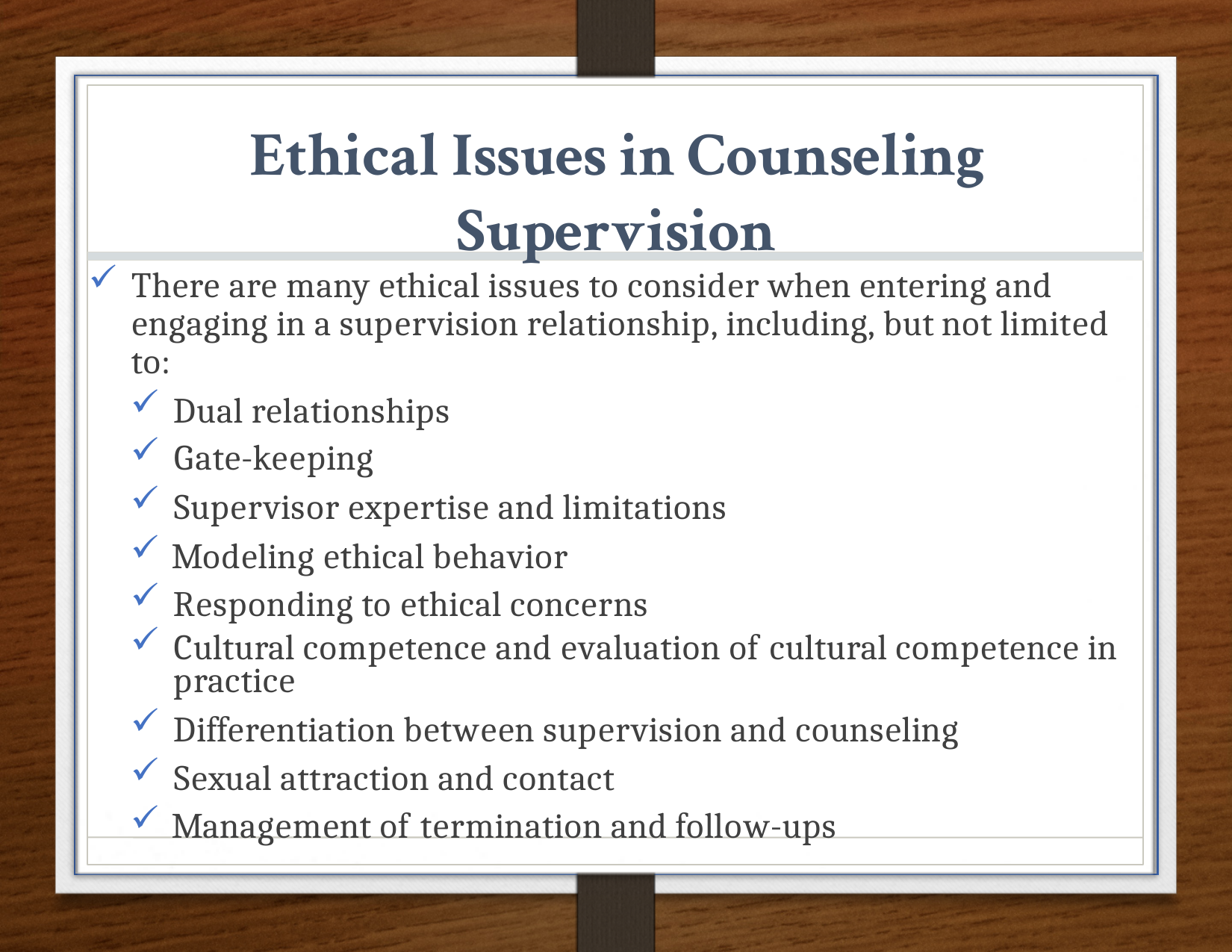

# Ethical Issues in Counseling Supervision

There are many ethical issues to consider when entering and engaging in a supervision relationship, including, but not limited to:
Dual relationships
Gate-keeping
Supervisor expertise and limitations
Modeling ethical behavior
Responding to ethical concerns
Cultural competence and evaluation of cultural competence in practice
Differentiation between supervision and counseling
Sexual attraction and contact
Management of termination and follow-ups